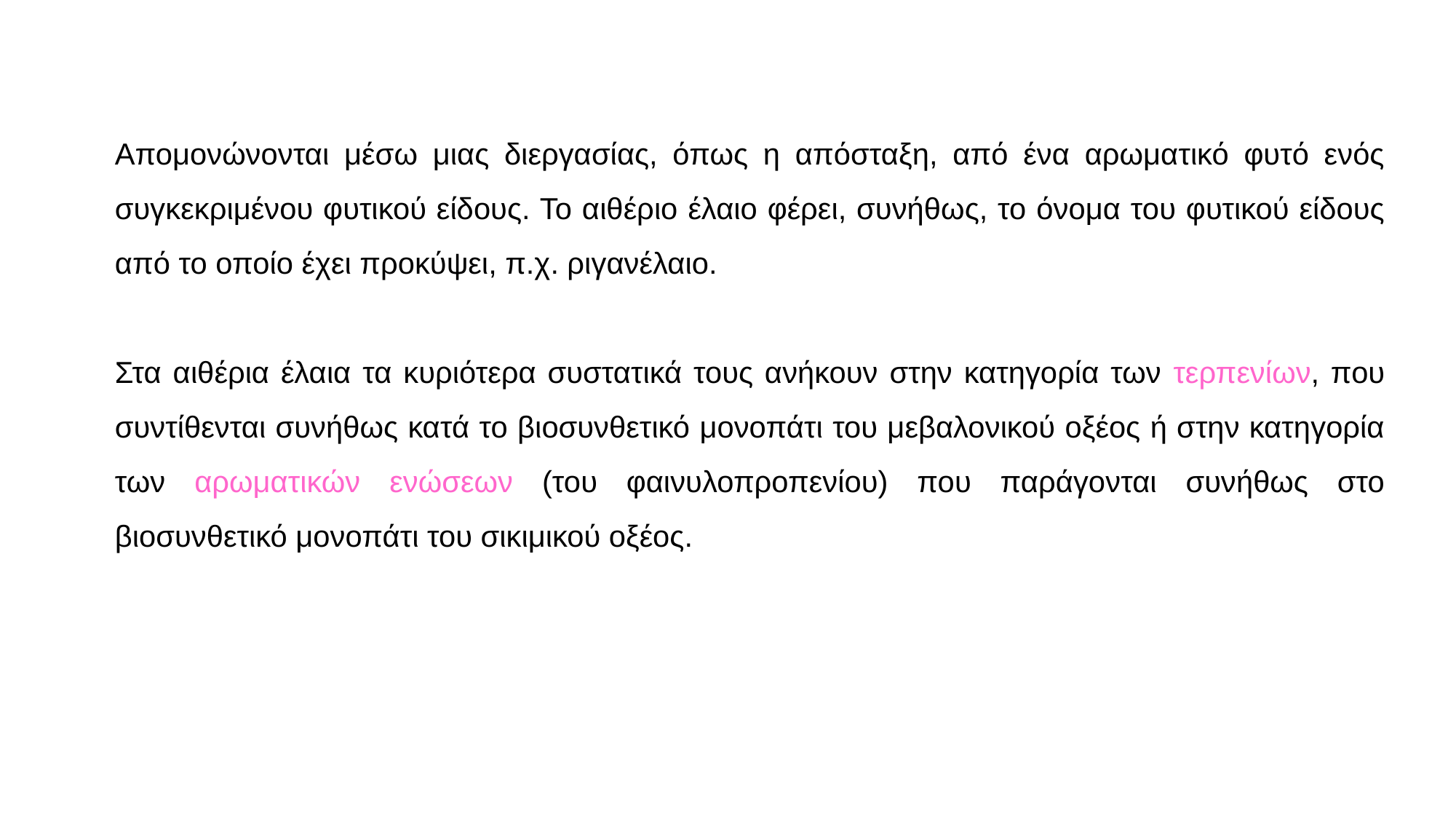

Aπομονώνονται μέσω μιας διεργασίας, όπως η απόσταξη, από ένα αρωματικό φυτό ενός συγκεκριμένου φυτικού είδους. Το αιθέριο έλαιο φέρει, συνήθως, το όνομα του φυτικού είδους από το οποίο έχει προκύψει, π.χ. ριγανέλαιο.

Στα αιθέρια έλαια τα κυριότερα συστατικά τους ανήκουν στην κατηγορία των τερπενίων, που συντίθενται συνήθως κατά το βιοσυνθετικό μονοπάτι του μεβαλονικού οξέος ή στην κατηγορία των αρωματικών ενώσεων (του φαινυλοπροπενίου) που παράγονται συνήθως στο βιοσυνθετικό μονοπάτι του σικιμικού οξέος.